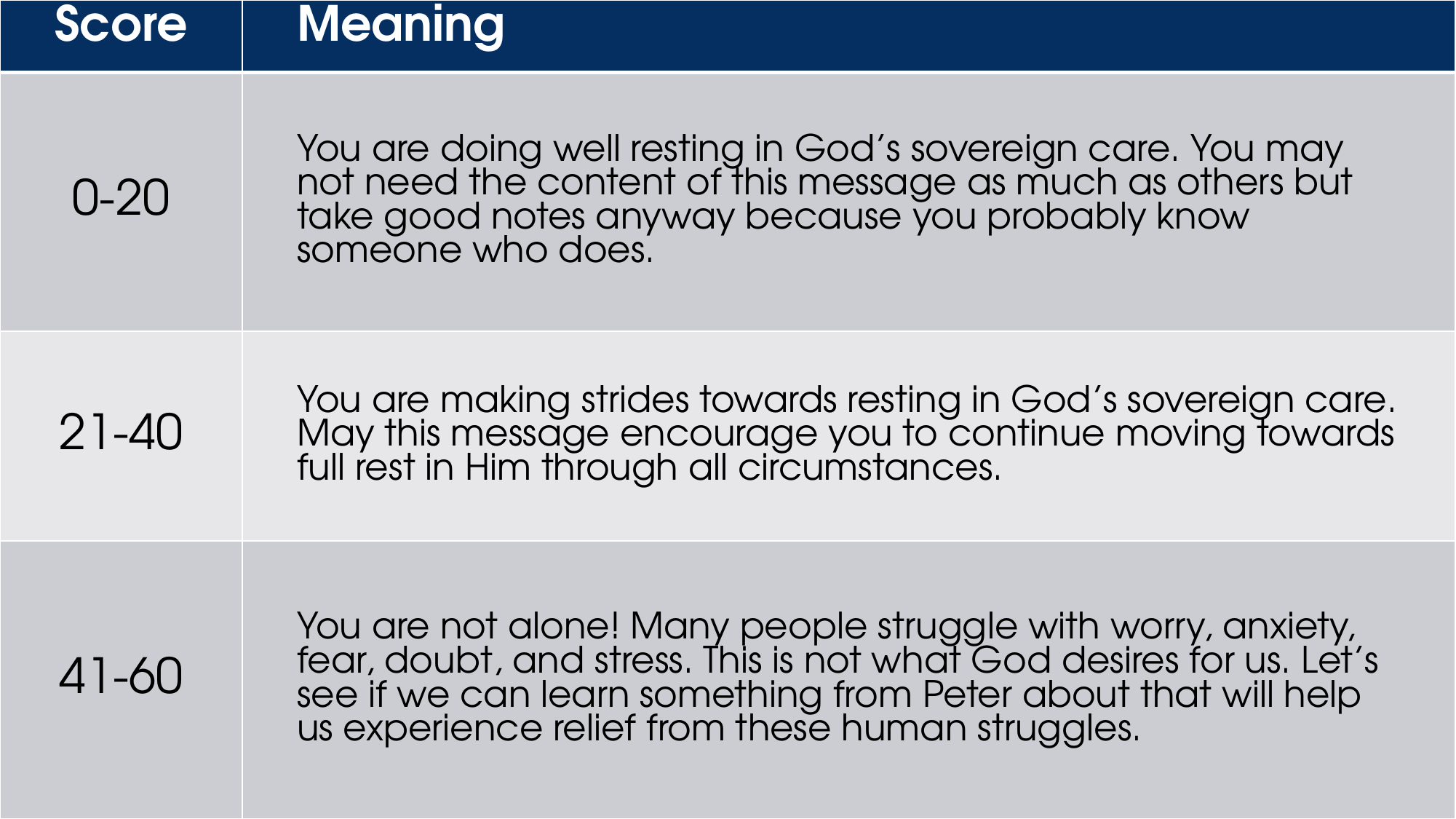

| Score | Meaning |
| --- | --- |
| 0-20 | You are doing well resting in God’s sovereign care. You may not need the content of this message as much as others but take good notes anyway because you probably know someone who does. |
| 21-40 | You are making strides towards resting in God’s sovereign care. May this message encourage you to continue moving towards full rest in Him through all circumstances. |
| 41-60 | You are not alone! Many people struggle with worry, anxiety, fear, doubt, and stress. This is not what God desires for us. Let’s see if we can learn something from Peter about that will help us experience relief from these human struggles. |